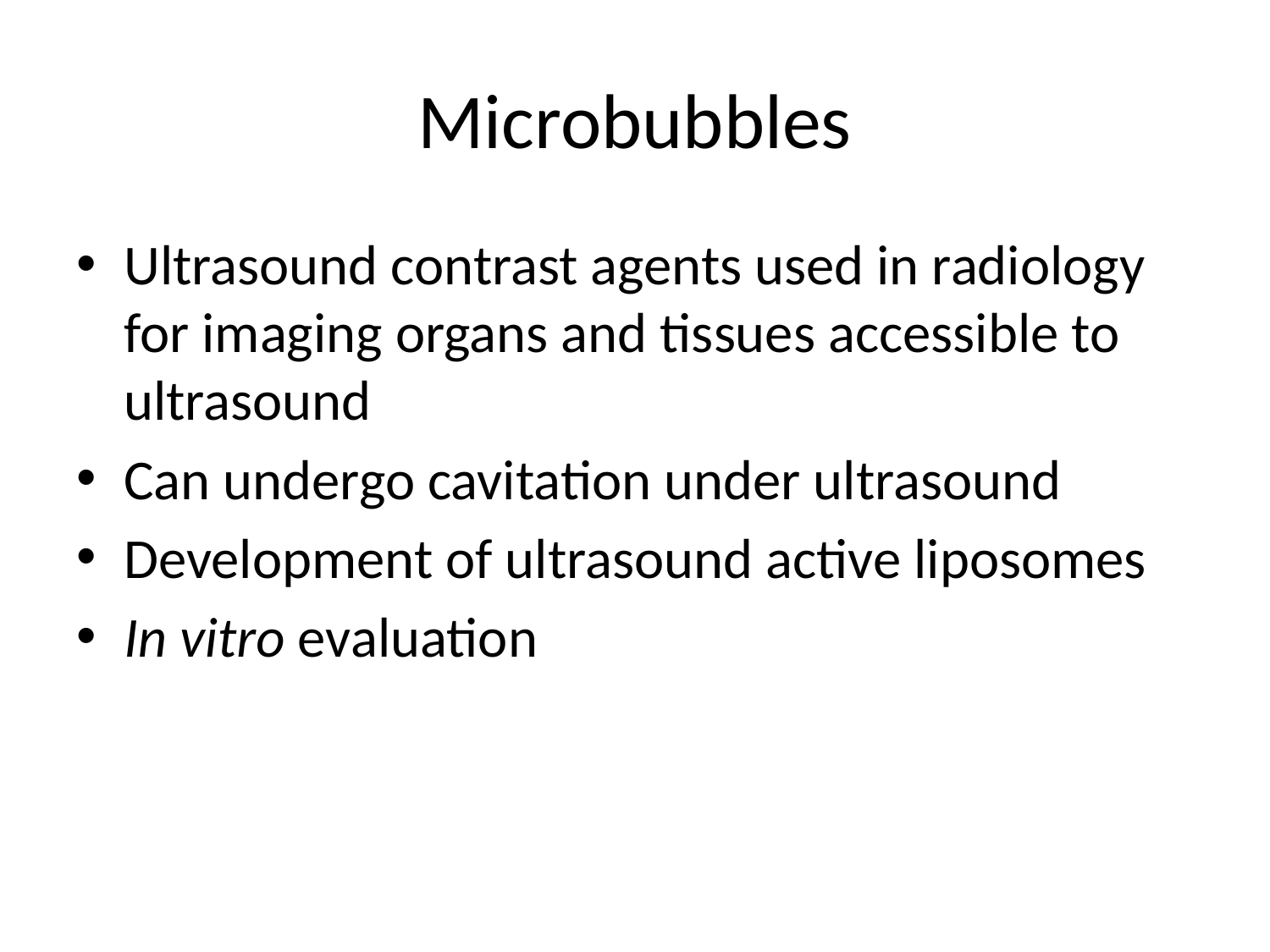

# Microbubbles
Ultrasound contrast agents used in radiology for imaging organs and tissues accessible to ultrasound
Can undergo cavitation under ultrasound
Development of ultrasound active liposomes
In vitro evaluation